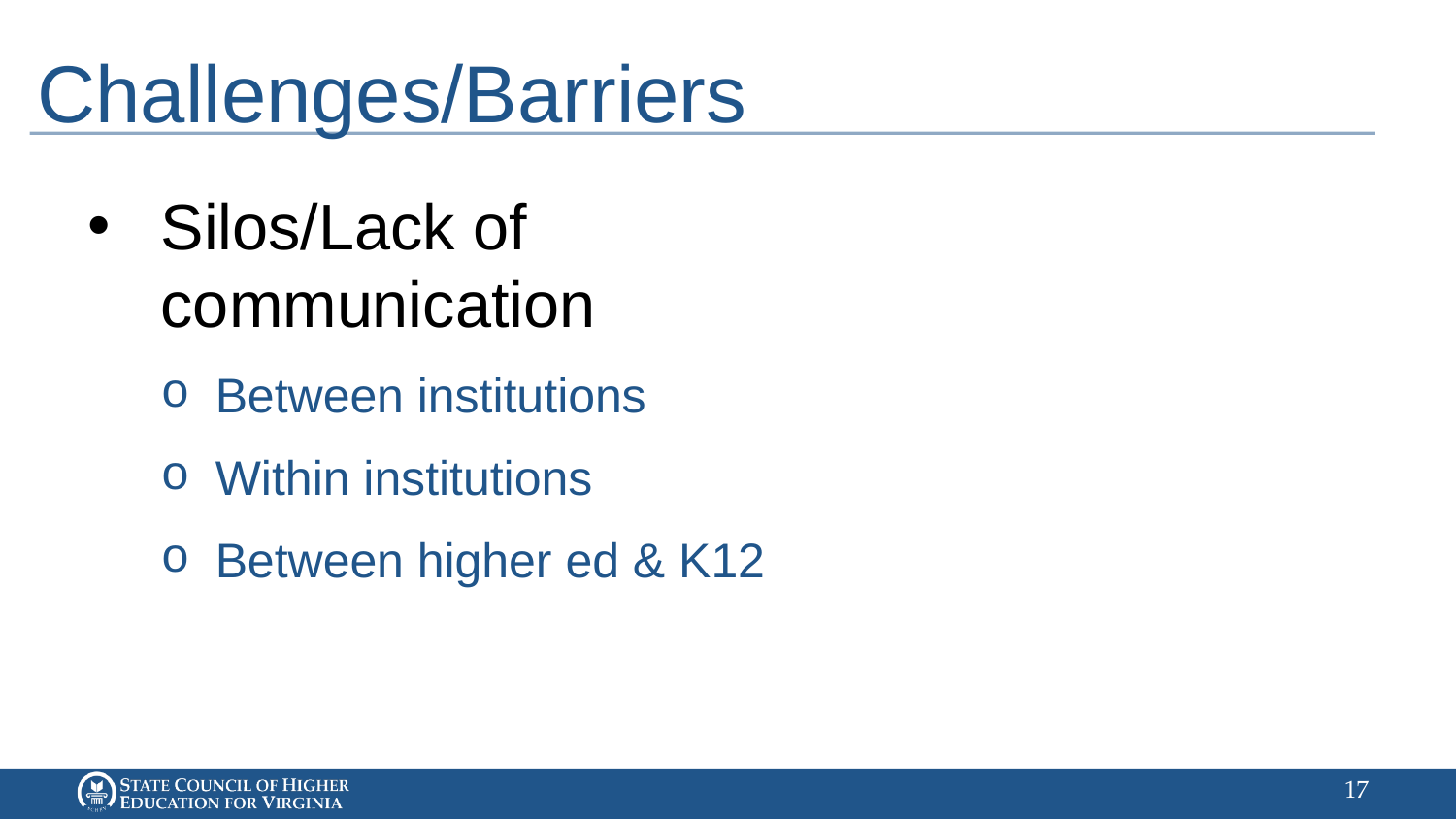

# Challenges/Barriers
Silos/Lack of communication
Between institutions
Within institutions
Between higher ed & K12
17